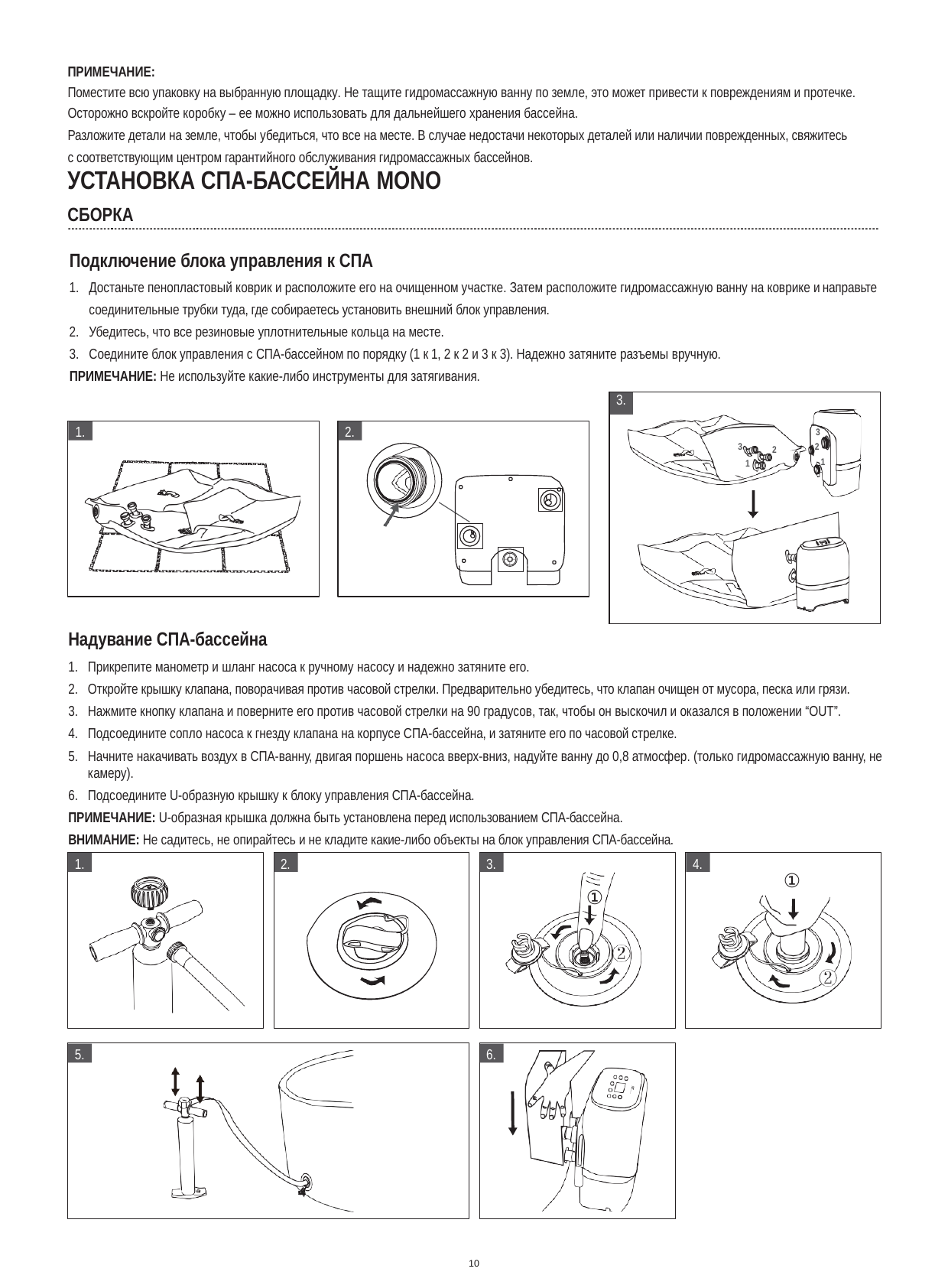

ПРИМЕЧАНИЕ:
Поместите всю упаковку на выбранную площадку. Не тащите гидромассажную ванну по земле, это может привести к повреждениям и протечке.
Осторожно вскройте коробку – ее можно использовать для дальнейшего хранения бассейна.
Разложите детали на земле, чтобы убедиться, что все на месте. В случае недостачи некоторых деталей или наличии поврежденных, свяжитесь
с соответствующим центром гарантийного обслуживания гидромассажных бассейнов.
УСТАНОВКА СПА-БАССЕЙНА MONO
СБОРКА

Подключение блока управления к СПА
Достаньте пенопластовый коврик и расположите его на очищенном участке. Затем расположите гидромассажную ванну на коврике и направьте соединительные трубки туда, где собираетесь установить внешний блок управления.
Убедитесь, что все резиновые уплотнительные кольца на месте.
Соедините блок управления с СПА-бассейном по порядку (1 к 1, 2 к 2 и 3 к 3). Надежно затяните разъемы вручную.
ПРИМЕЧАНИЕ: Не используйте какие-либо инструменты для затягивания.

| 3. |  |  |  |  |  |
| --- | --- | --- | --- | --- | --- |
| 3 |  | 1 | 2 | 3 2 | 1 |

1.
2.

Надувание СПА-бассейна
Прикрепите манометр и шланг насоса к ручному насосу и надежно затяните его.
Откройте крышку клапана, поворачивая против часовой стрелки. Предварительно убедитесь, что клапан очищен от мусора, песка или грязи.
Нажмите кнопку клапана и поверните его против часовой стрелки на 90 градусов, так, чтобы он выскочил и оказался в положении “OUT”.
Подсоедините сопло насоса к гнезду клапана на корпусе СПА-бассейна, и затяните его по часовой стрелке.
Начните накачивать воздух в СПА-ванну, двигая поршень насоса вверх-вниз, надуйте ванну до 0,8 атмосфер. (только гидромассажную ванну, не камеру).
Подсоедините U-образную крышку к блоку управления СПА-бассейна.
ПРИМЕЧАНИЕ: U-образная крышка должна быть установлена перед использованием СПА-бассейна.
ВНИМАНИЕ: Не садитесь, не опирайтесь и не кладите какие-либо объекты на блок управления СПА-бассейна.

1.
2.
3.
4.
①

①

6.
5.

10